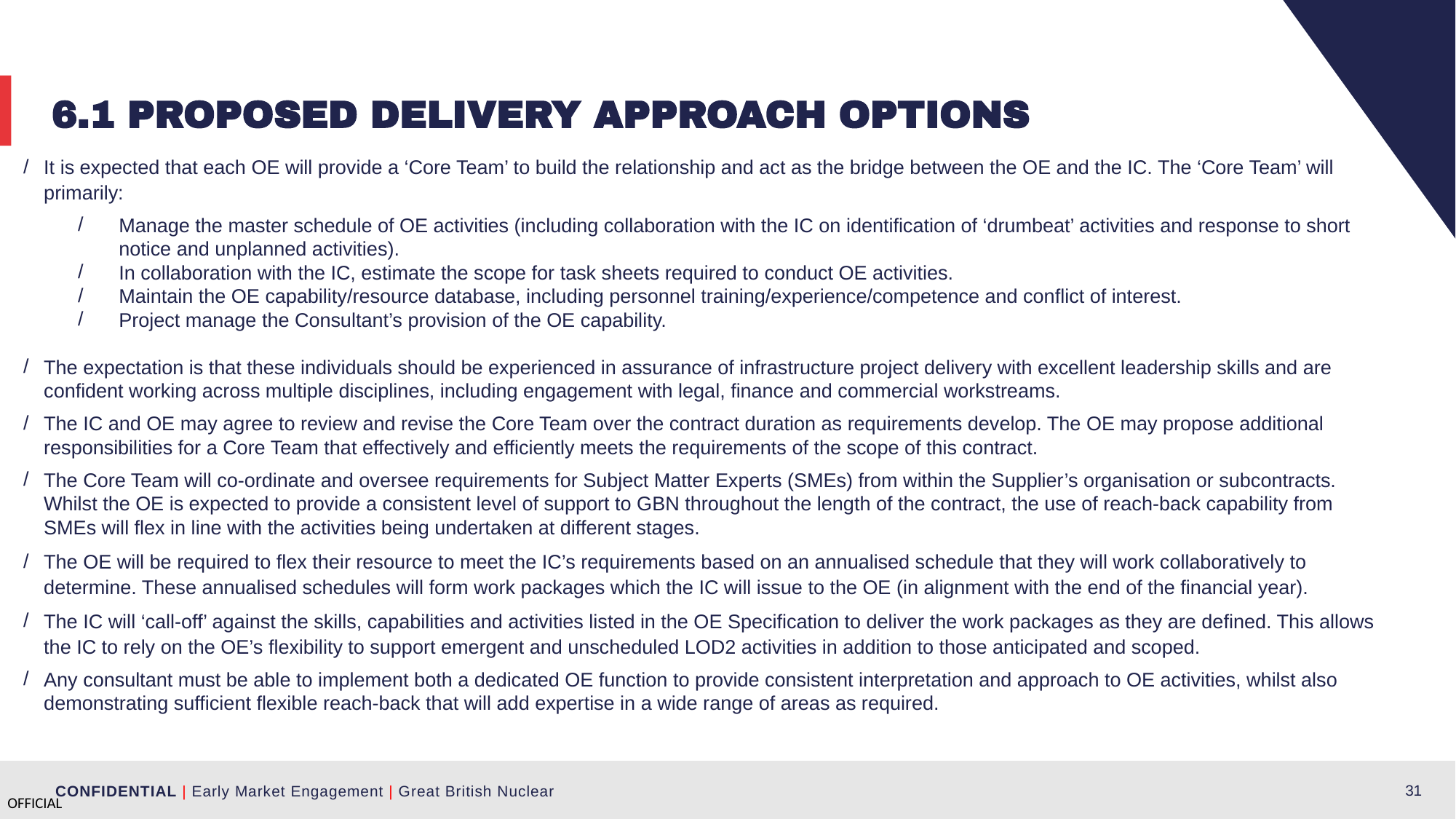

6.1 Proposed delivery approach Options
It is expected that each OE will provide a ‘Core Team’ to build the relationship and act as the bridge between the OE and the IC. The ‘Core Team’ will primarily:
Manage the master schedule of OE activities (including collaboration with the IC on identification of ‘drumbeat’ activities and response to short notice and unplanned activities).
In collaboration with the IC, estimate the scope for task sheets required to conduct OE activities.
Maintain the OE capability/resource database, including personnel training/experience/competence and conflict of interest.
Project manage the Consultant’s provision of the OE capability.

The expectation is that these individuals should be experienced in assurance of infrastructure project delivery with excellent leadership skills and are confident working across multiple disciplines, including engagement with legal, finance and commercial workstreams.
The IC and OE may agree to review and revise the Core Team over the contract duration as requirements develop. The OE may propose additional responsibilities for a Core Team that effectively and efficiently meets the requirements of the scope of this contract.
The Core Team will co-ordinate and oversee requirements for Subject Matter Experts (SMEs) from within the Supplier’s organisation or subcontracts. Whilst the OE is expected to provide a consistent level of support to GBN throughout the length of the contract, the use of reach-back capability from SMEs will flex in line with the activities being undertaken at different stages.
The OE will be required to flex their resource to meet the IC’s requirements based on an annualised schedule that they will work collaboratively to determine. These annualised schedules will form work packages which the IC will issue to the OE (in alignment with the end of the financial year).
The IC will ‘call-off’ against the skills, capabilities and activities listed in the OE Specification to deliver the work packages as they are defined. This allows the IC to rely on the OE’s flexibility to support emergent and unscheduled LOD2 activities in addition to those anticipated and scoped.
Any consultant must be able to implement both a dedicated OE function to provide consistent interpretation and approach to OE activities, whilst also demonstrating sufficient flexible reach-back that will add expertise in a wide range of areas as required.